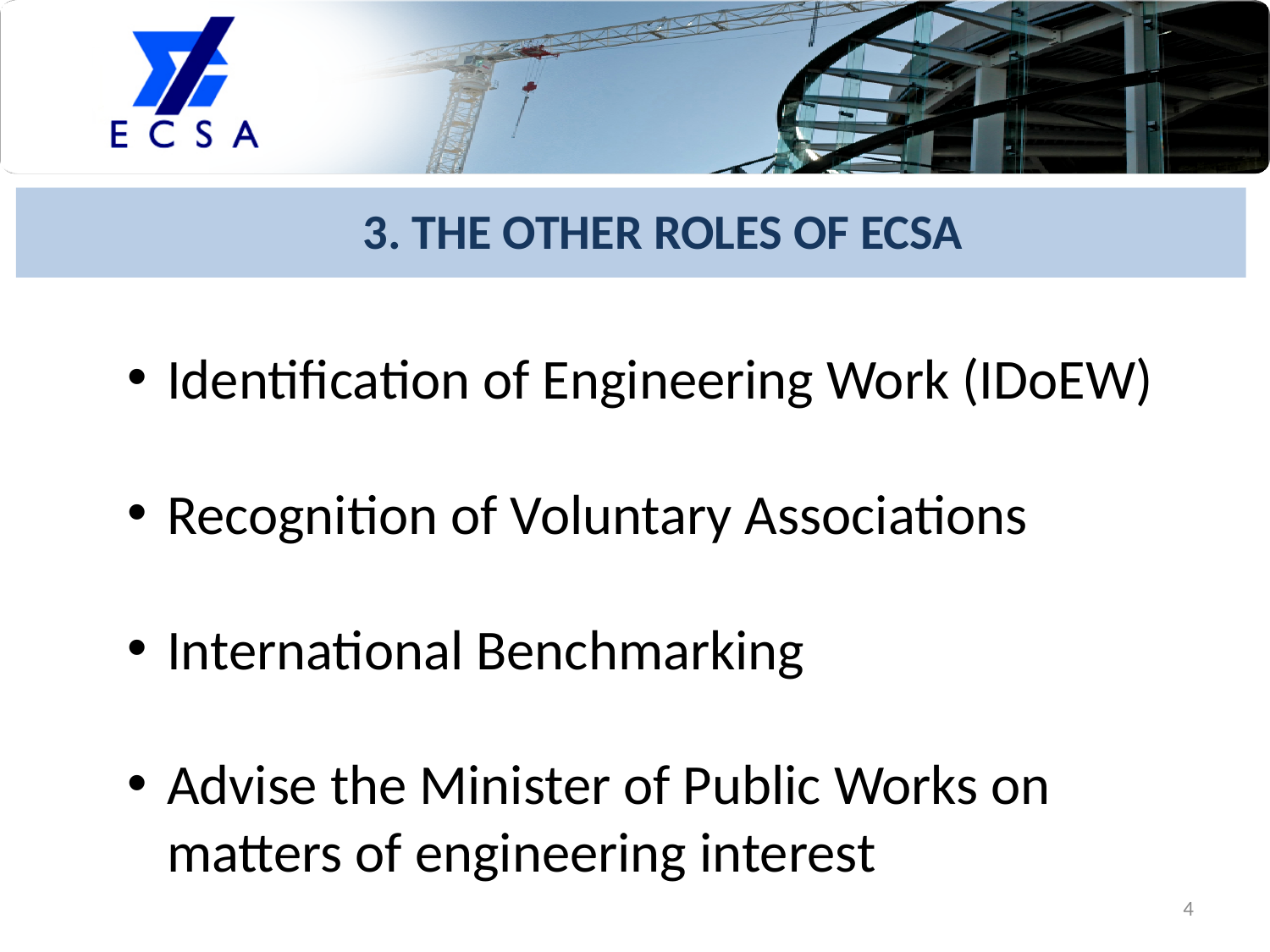

3. THE OTHER ROLES OF ECSA
Identification of Engineering Work (IDoEW)

Recognition of Voluntary Associations

International Benchmarking

Advise the Minister of Public Works on matters of engineering interest
4